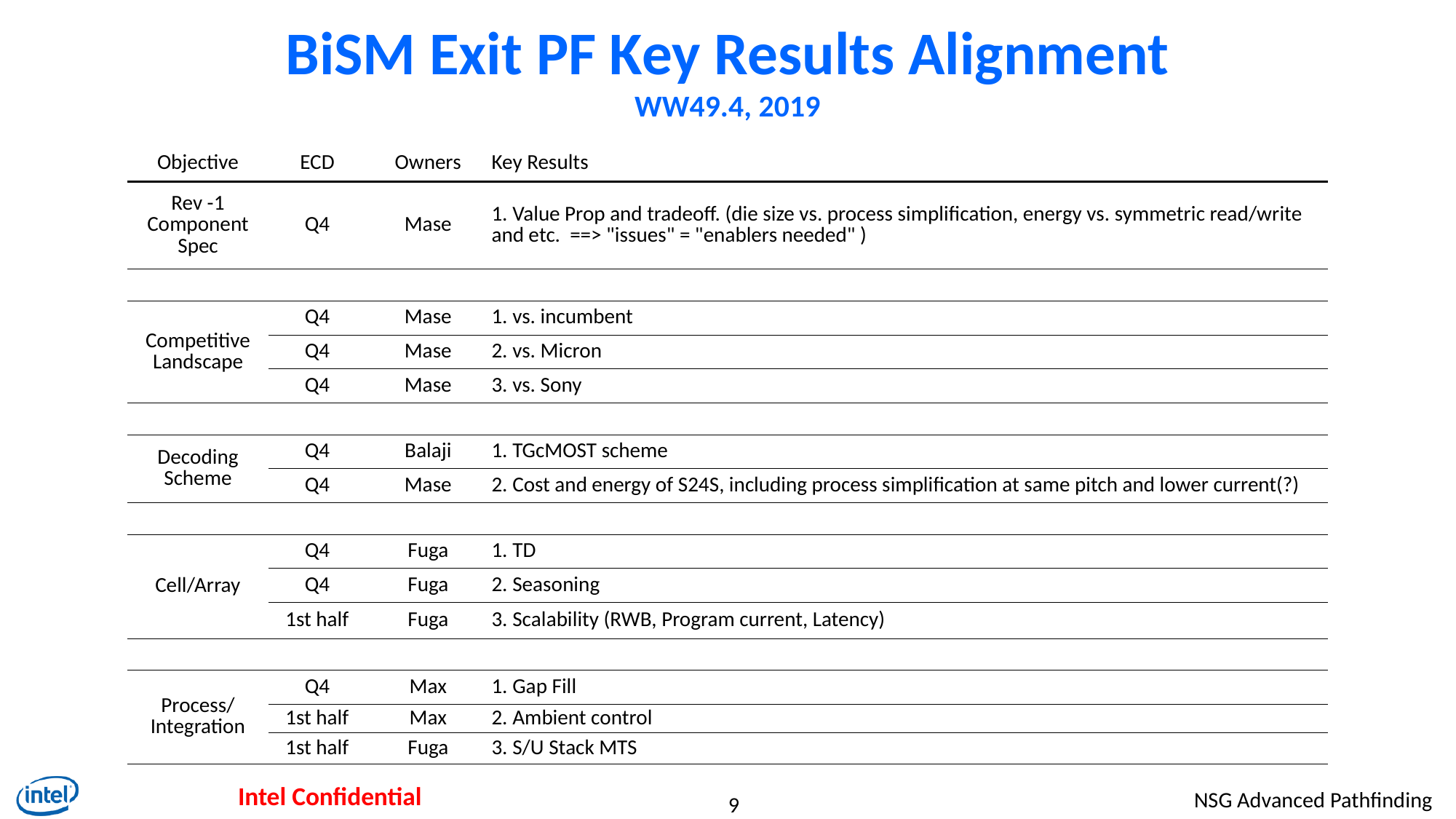

# BiSM Exit PF Key Results Alignment WW49.4, 2019
| Objective | ECD | Owners | Key Results |
| --- | --- | --- | --- |
| Rev -1 Component Spec | Q4 | Mase | 1. Value Prop and tradeoff. (die size vs. process simplification, energy vs. symmetric read/write and etc. ==> "issues" = "enablers needed" ) |
|  |  |  |  |
| Competitive Landscape | Q4 | Mase | 1. vs. incumbent |
|  | Q4 | Mase | 2. vs. Micron |
|  | Q4 | Mase | 3. vs. Sony |
|  |  |  |  |
| Decoding Scheme | Q4 | Balaji | 1. TGcMOST scheme |
|  | Q4 | Mase | 2. Cost and energy of S24S, including process simplification at same pitch and lower current(?) |
|  |  |  |  |
| Cell/Array | Q4 | Fuga | 1. TD |
|  | Q4 | Fuga | 2. Seasoning |
|  | 1st half | Fuga | 3. Scalability (RWB, Program current, Latency) |
|  |  |  |  |
| Process/ Integration | Q4 | Max | 1. Gap Fill |
|  | 1st half | Max | 2. Ambient control |
|  | 1st half | Fuga | 3. S/U Stack MTS |